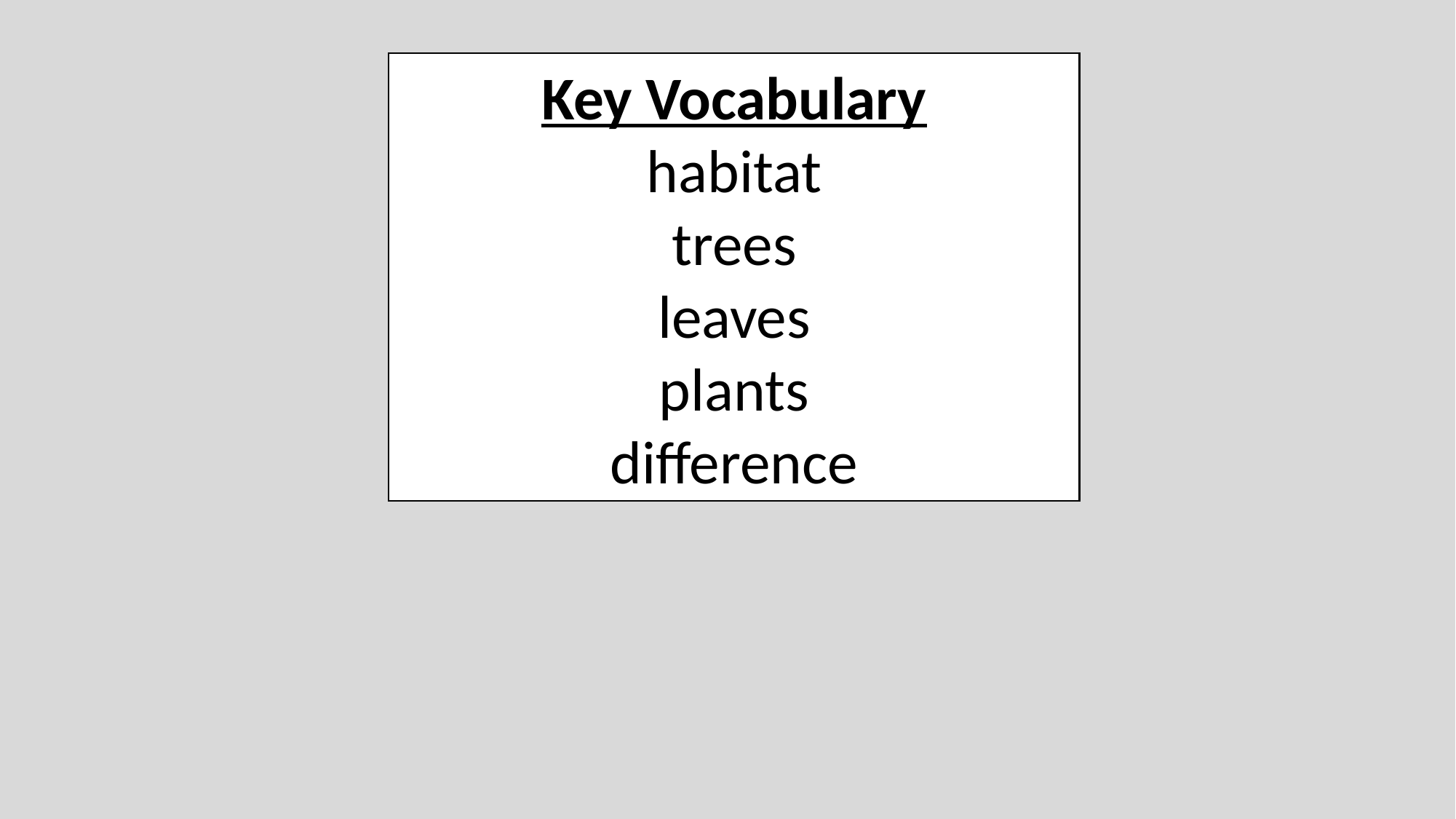

Key Vocabulary
habitat
trees
leaves
plants
difference